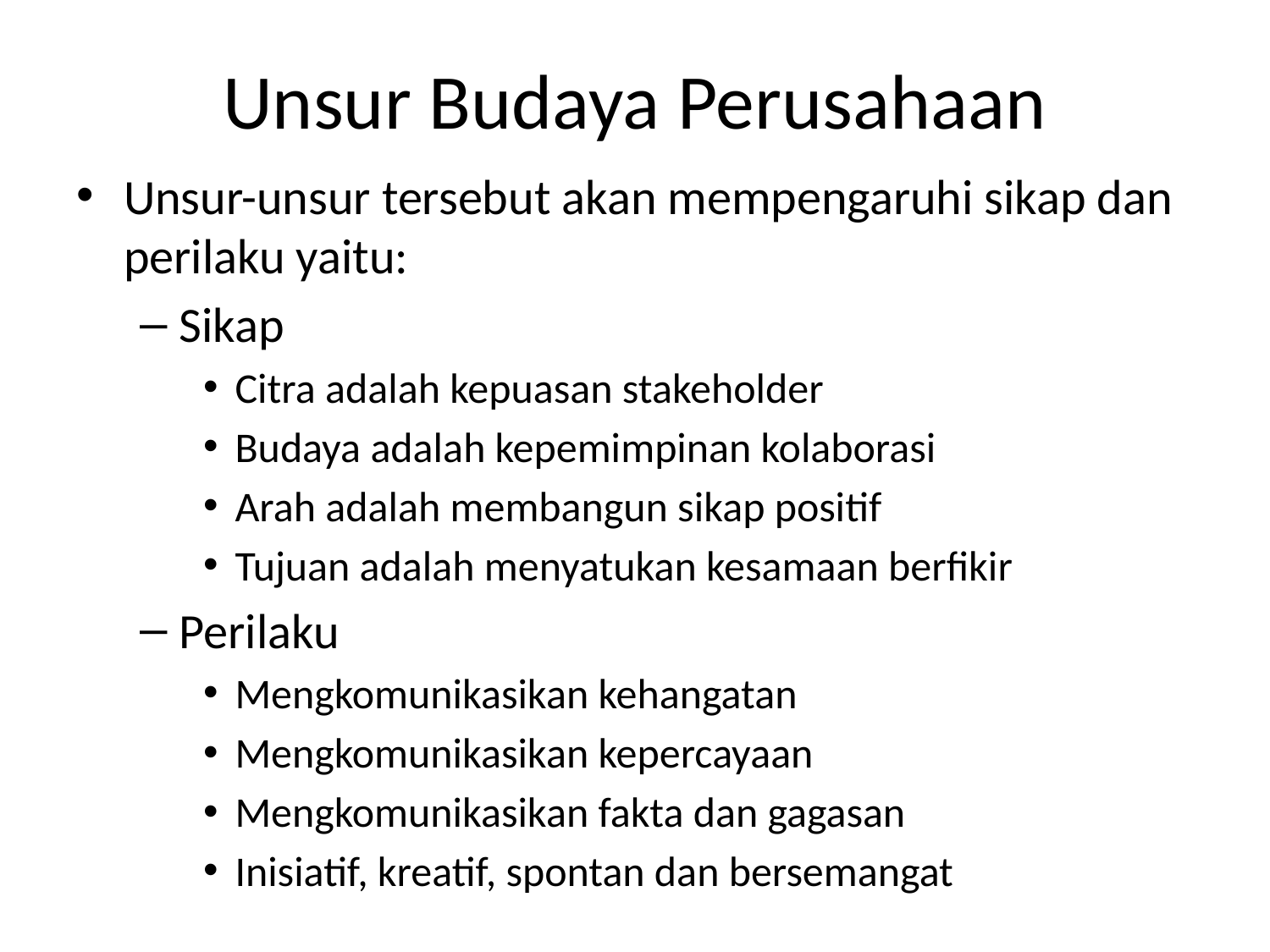

# Unsur Budaya Perusahaan
Unsur-unsur tersebut akan mempengaruhi sikap dan perilaku yaitu:
Sikap
Citra adalah kepuasan stakeholder
Budaya adalah kepemimpinan kolaborasi
Arah adalah membangun sikap positif
Tujuan adalah menyatukan kesamaan berfikir
Perilaku
Mengkomunikasikan kehangatan
Mengkomunikasikan kepercayaan
Mengkomunikasikan fakta dan gagasan
Inisiatif, kreatif, spontan dan bersemangat